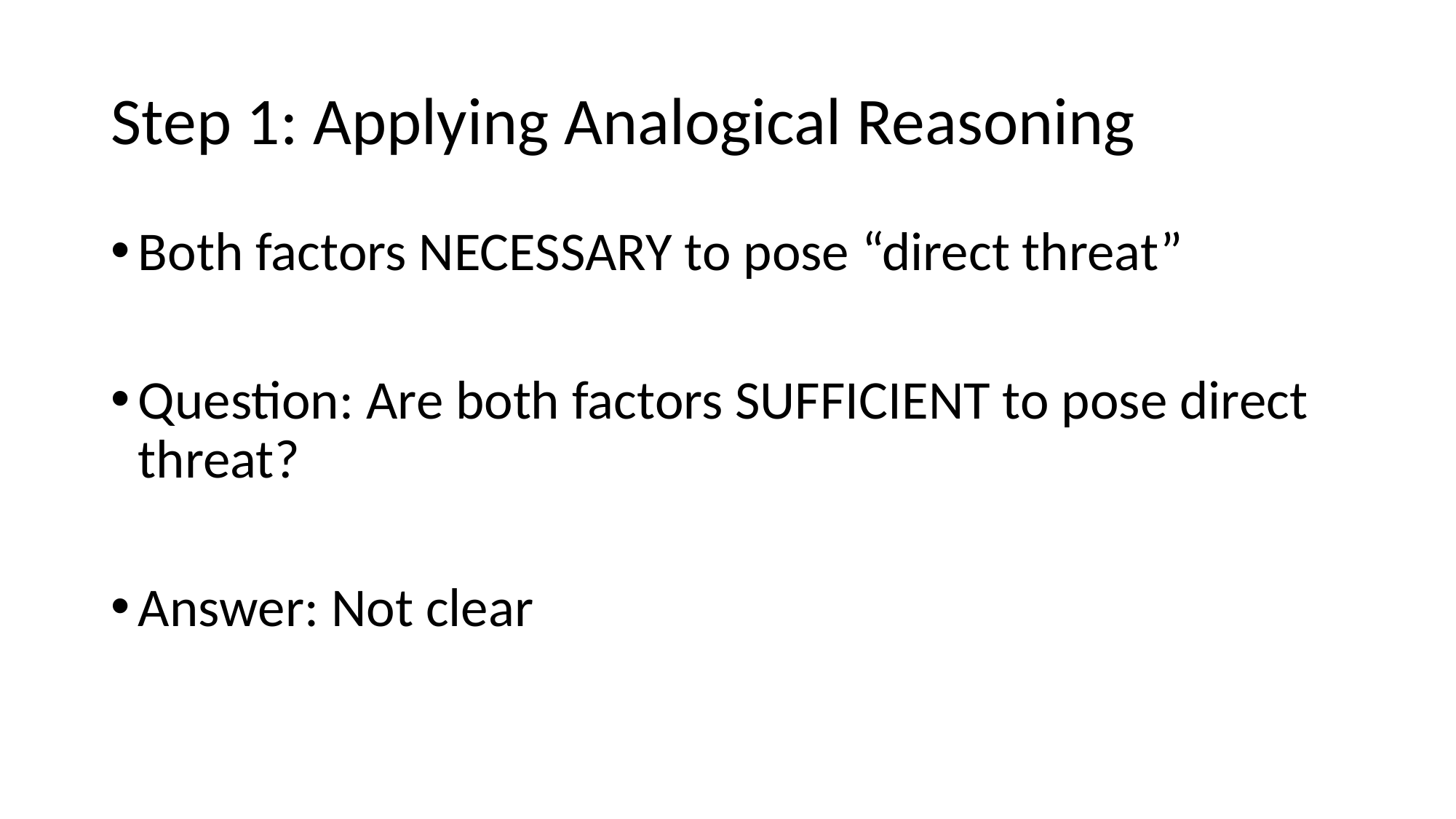

# Step 1: Applying Analogical Reasoning
Both factors NECESSARY to pose “direct threat”

Question: Are both factors SUFFICIENT to pose direct threat?

Answer: Not clear